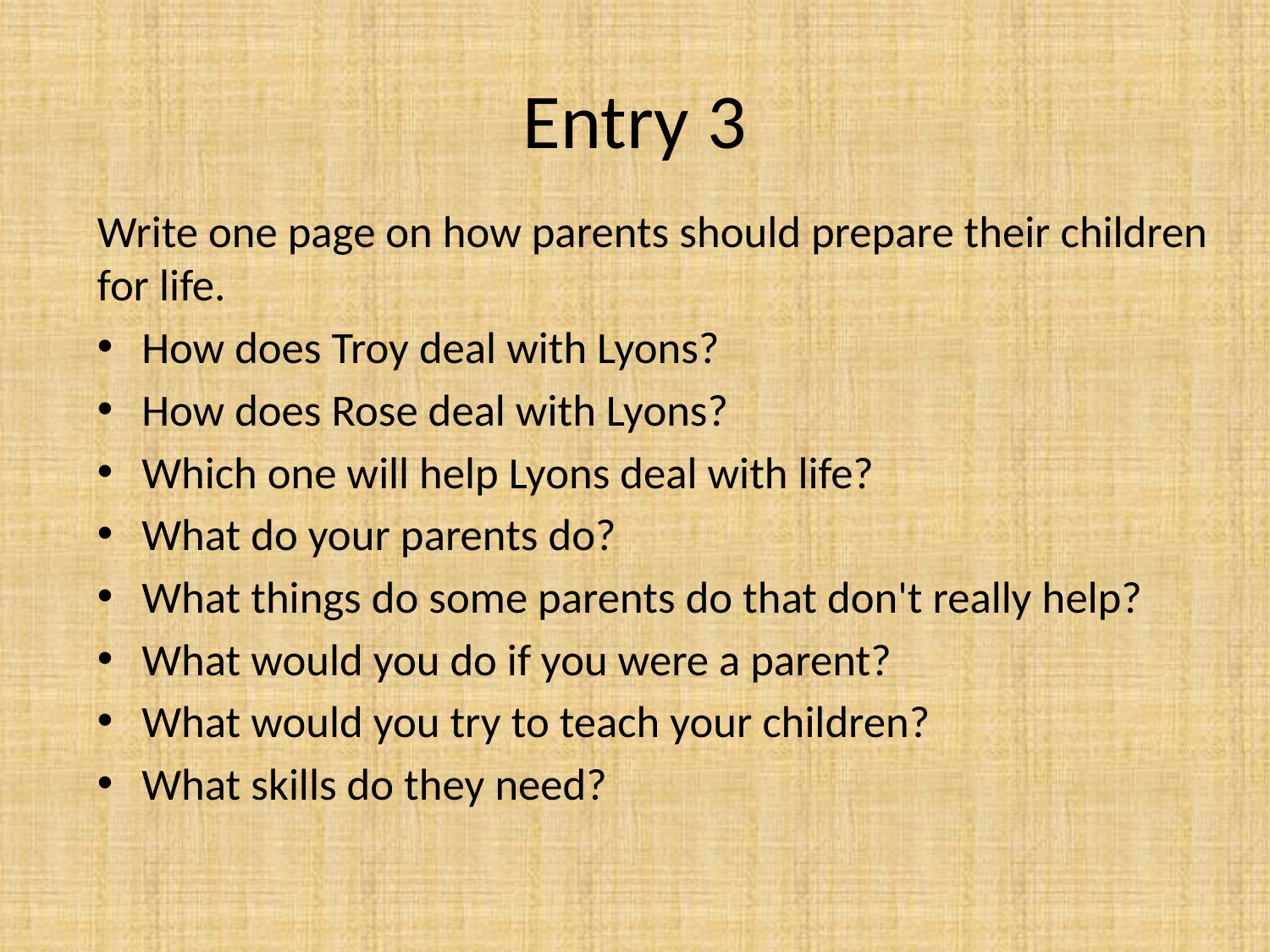

# Entry 3
Write one page on how parents should prepare their children for life.
How does Troy deal with Lyons?
How does Rose deal with Lyons?
Which one will help Lyons deal with life?
What do your parents do?
What things do some parents do that don't really help?
What would you do if you were a parent?
What would you try to teach your children?
What skills do they need?